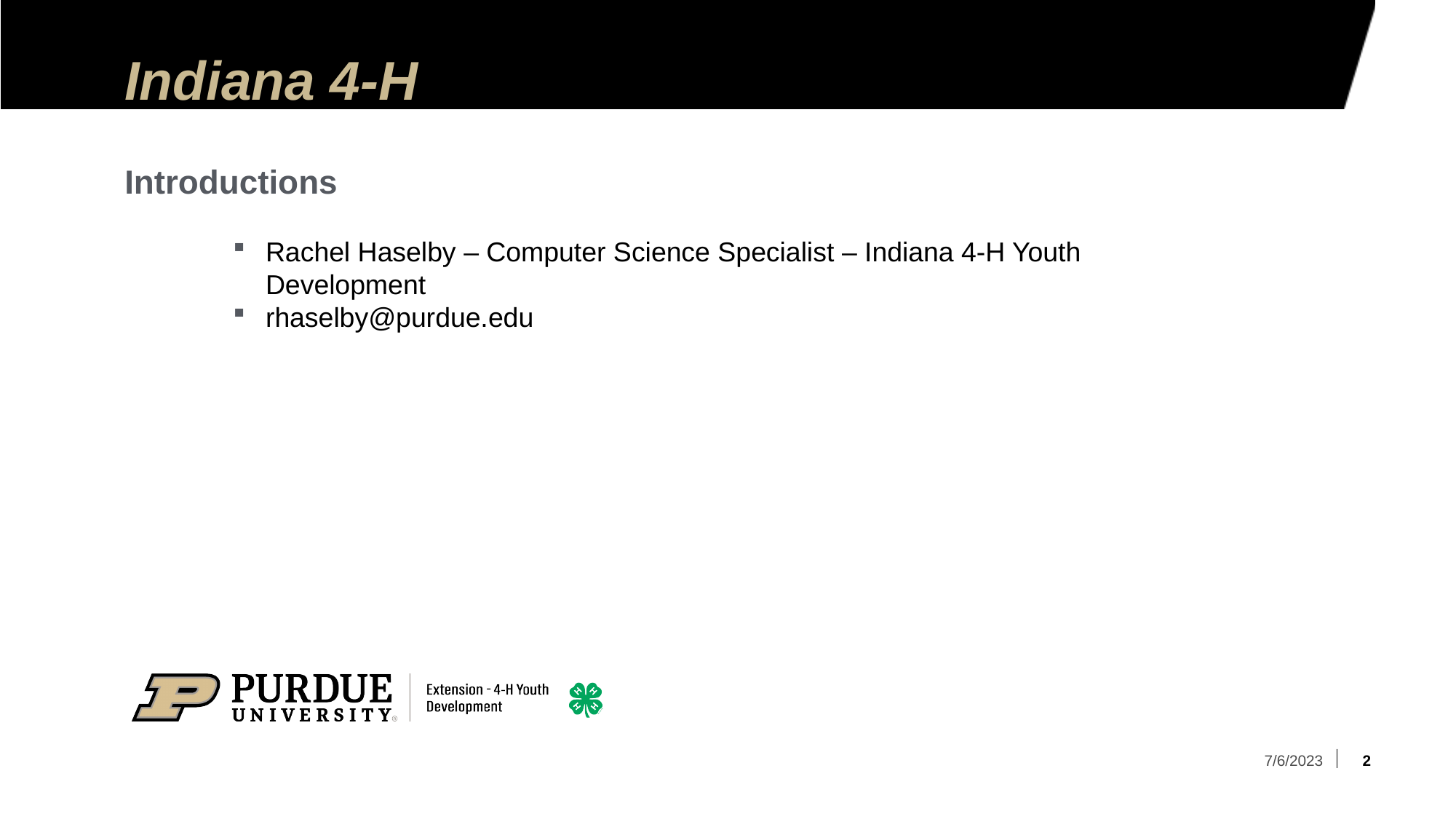

# Indiana 4-H
Introductions
Rachel Haselby – Computer Science Specialist – Indiana 4-H Youth Development
rhaselby@purdue.edu
2
7/6/2023